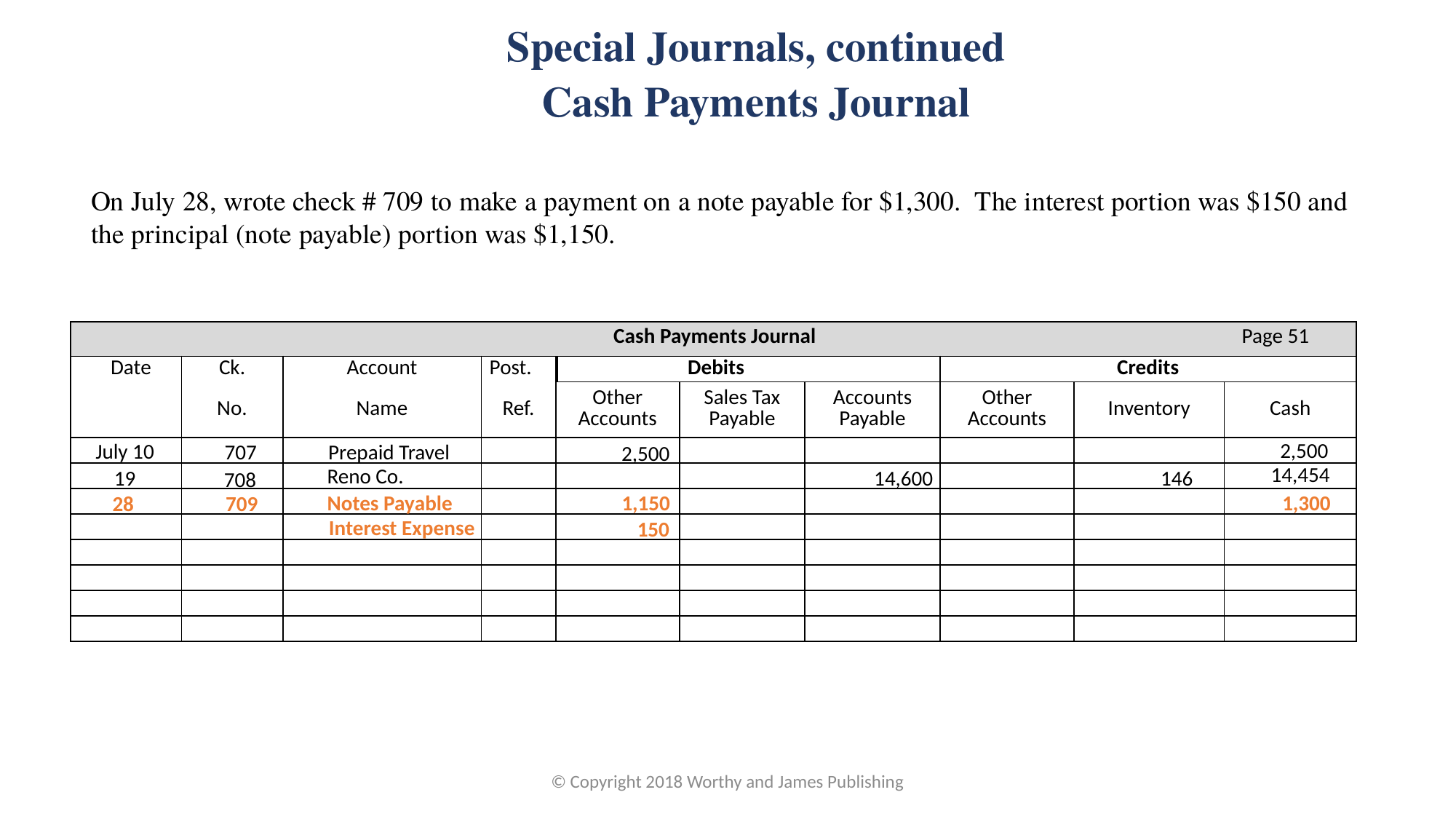

Special Journals, continued
Cash Payments Journal

On July 28, wrote check # 709 to make a payment on a note payable for $1,300.  The interest portion was $150 and the principal (note payable) portion was $1,150.
| Cash Payments Journal Page 51 |  |  |  |  |  |  |  |  |  |
| --- | --- | --- | --- | --- | --- | --- | --- | --- | --- |
| Date | Ck. | Account | Post. |  | Debits |  | Credits |  |  |
|  | No. | Name | Ref. | Other Accounts | Sales Tax Payable | Accounts Payable | Other Accounts | Inventory | Cash |
|  |  |  |  |  |  |  |  |  |  |
|  |  |  |  |  |  |  |  |  |  |
|  |  |  |  |  |  |  |  |  |  |
|  |  |  |  |  |  |  |  |  |  |
|  |  |  |  |  |  |  |  |  |  |
|  |  |  |  |  |  |  |  |  |  |
|  |  |  |  |  |  |  |  |  |  |
|  |  |  |  |  |  |  |  |  |  |
2,500
July 10
Prepaid Travel
707
2,500
14,454
Reno Co.
146
19
14,600
708
1,300
Notes Payable
1,150
709
28
Interest Expense
150
© Copyright 2018 Worthy and James Publishing